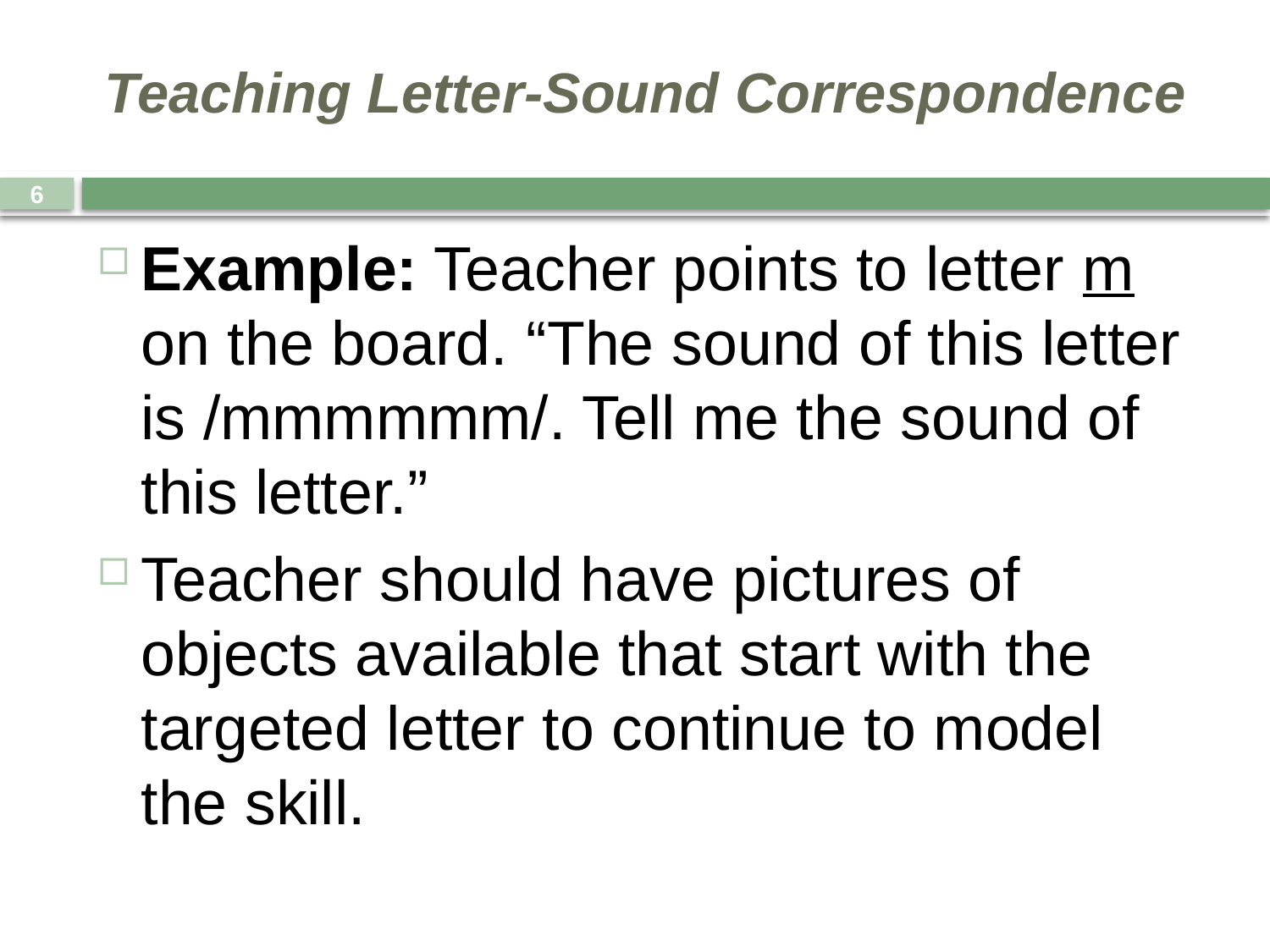

# Teaching Letter-Sound Correspondence
6
Example: Teacher points to letter m on the board. “The sound of this letter is /mmmmmm/. Tell me the sound of this letter.”
Teacher should have pictures of objects available that start with the targeted letter to continue to model the skill.